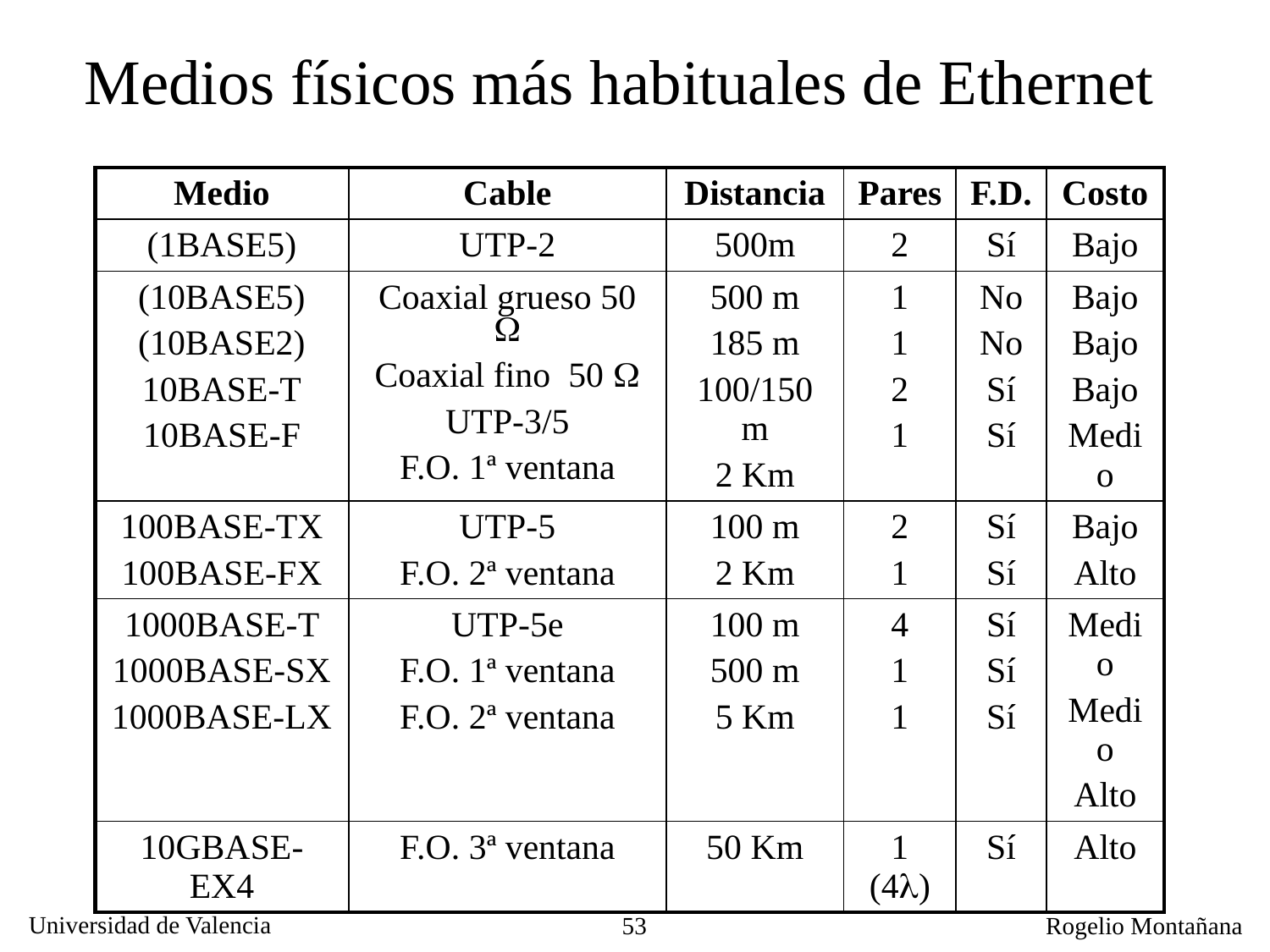

# Medios físicos más habituales de Ethernet
| Medio | Cable | Distancia | Pares | F.D. | Costo |
| --- | --- | --- | --- | --- | --- |
| (1BASE5) | UTP-2 | 500m | 2 | Sí | Bajo |
| (10BASE5) (10BASE2) 10BASE-T 10BASE-F | Coaxial grueso 50 Ω Coaxial fino 50 Ω UTP-3/5 F.O. 1ª ventana | 500 m 185 m 100/150 m 2 Km | 1 1 2 1 | No No Sí Sí | Bajo Bajo Bajo Medio |
| 100BASE-TX 100BASE-FX | UTP-5 F.O. 2ª ventana | 100 m 2 Km | 2 1 | Sí Sí | Bajo Alto |
| 1000BASE-T 1000BASE-SX 1000BASE-LX | UTP-5e F.O. 1ª ventana F.O. 2ª ventana | 100 m 500 m 5 Km | 4 1 1 | Sí Sí Sí | Medio Medio Alto |
| 10GBASE-EX4 | F.O. 3ª ventana | 50 Km | 1 (4λ) | Sí | Alto |